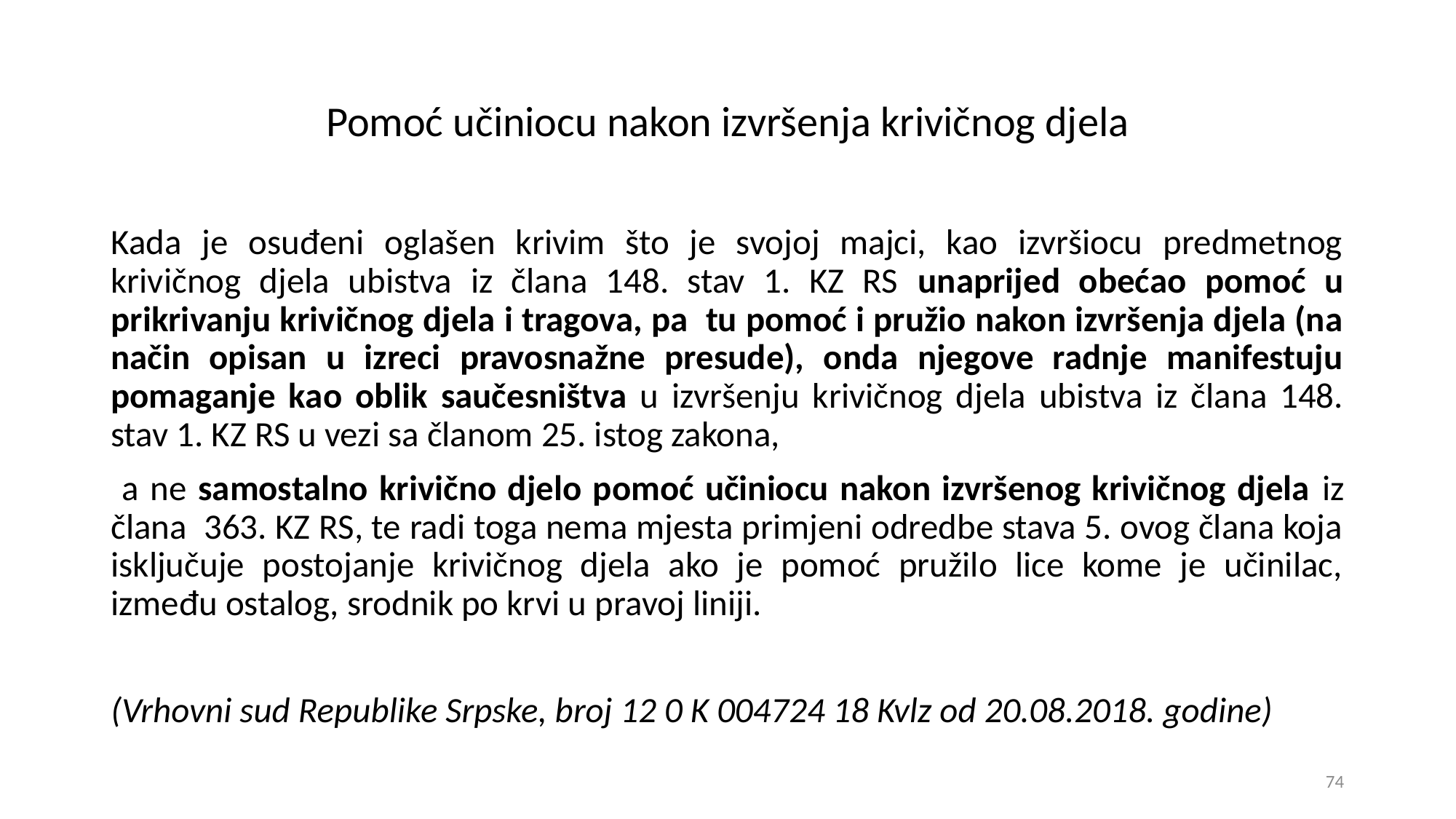

# Pomoć učiniocu nakon izvršenja krivičnog djela
Kada je osuđeni oglašen krivim što je svojoj majci, kao izvršiocu predmetnog krivičnog djela ubistva iz člana 148. stav 1. KZ RS unaprijed obećao pomoć u prikrivanju krivičnog djela i tragova, pa  tu pomoć i pružio nakon izvršenja djela (na način opisan u izreci pravosnažne presude), onda njegove radnje manifestuju pomaganje kao oblik saučesništva u izvršenju krivičnog djela ubistva iz člana 148. stav 1. KZ RS u vezi sa članom 25. istog zakona,
 a ne samostalno krivično djelo pomoć učiniocu nakon izvršenog krivičnog djela iz člana  363. KZ RS, te radi toga nema mjesta primjeni odredbe stava 5. ovog člana koja isključuje postojanje krivičnog djela ako je pomoć pružilo lice kome je učinilac, između ostalog, srodnik po krvi u pravoj liniji.

(Vrhovni sud Republike Srpske, broj 12 0 K 004724 18 Kvlz od 20.08.2018. godine)

74